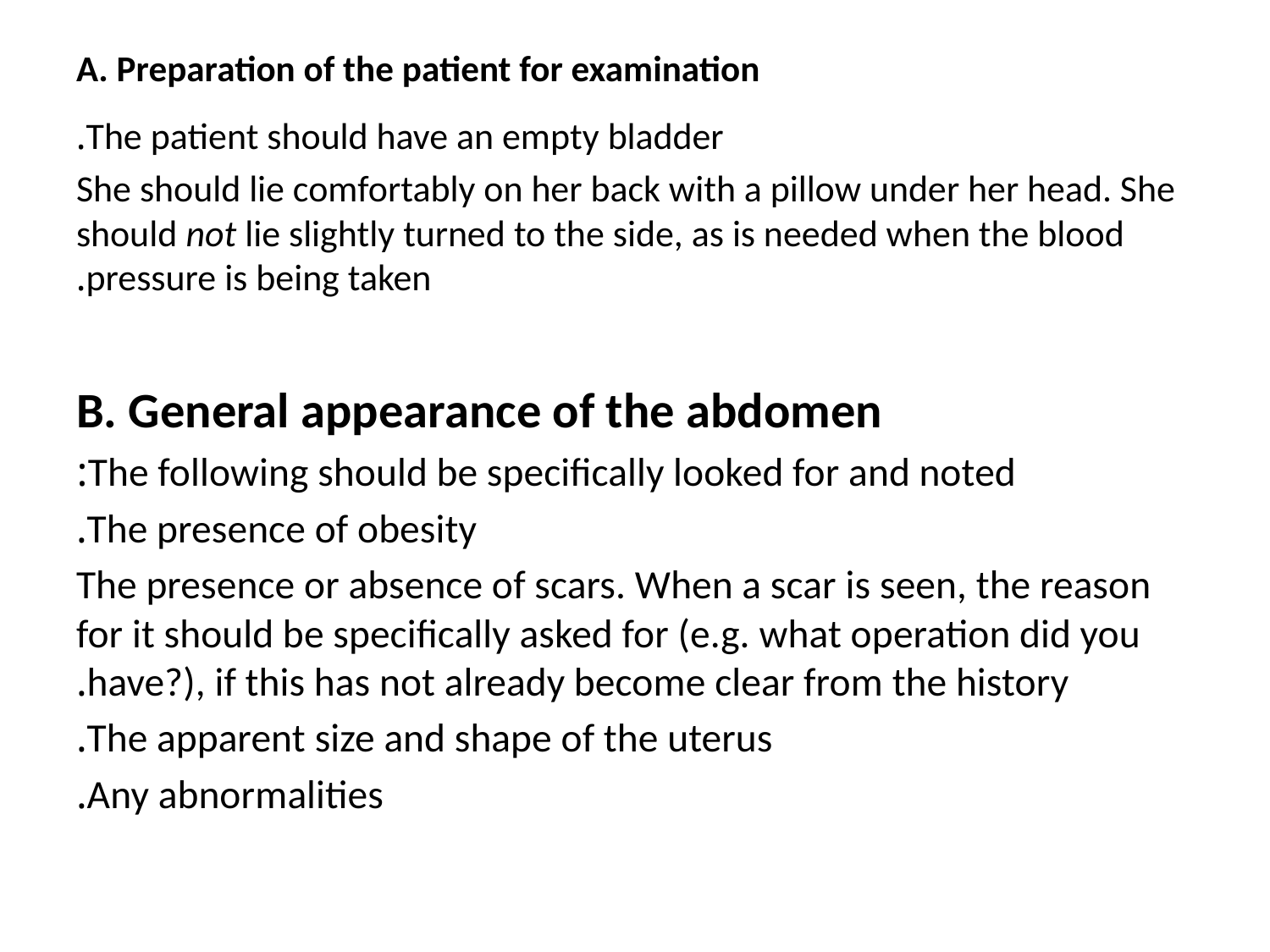

# A. Preparation of the patient for examination
The patient should have an empty bladder.
She should lie comfortably on her back with a pillow under her head. She should not lie slightly turned to the side, as is needed when the blood pressure is being taken.

B. General appearance of the abdomen
The following should be specifically looked for and noted:
The presence of obesity.
The presence or absence of scars. When a scar is seen, the reason for it should be specifically asked for (e.g. what operation did you have?), if this has not already become clear from the history.
The apparent size and shape of the uterus.
Any abnormalities.